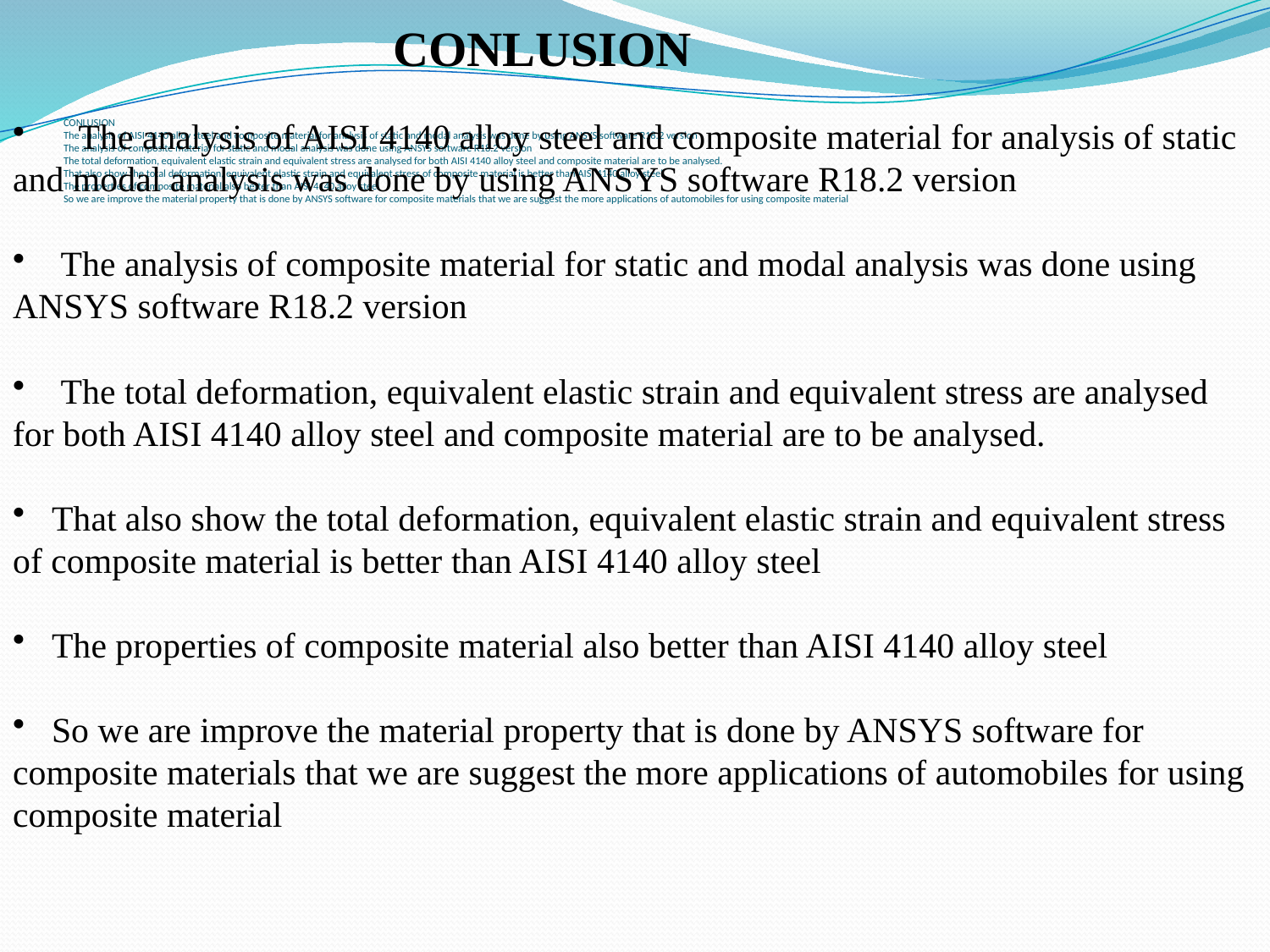

CONLUSION

      The analysis of AISI 4140 alloy steel and composite material for analysis of static and modal analysis was done by using ANSYS software R18.2 version

    The analysis of composite material for static and modal analysis was done using ANSYS software R18.2 version

    The total deformation, equivalent elastic strain and equivalent stress are analysed for both AISI 4140 alloy steel and composite material are to be analysed.

   That also show the total deformation, equivalent elastic strain and equivalent stress of composite material is better than AISI 4140 alloy steel

   The properties of composite material also better than AISI 4140 alloy steel

   So we are improve the material property that is done by ANSYS software for composite materials that we are suggest the more applications of automobiles for using composite material

# CONLUSION The analysis of AISI 4140 alloy steel and composite material for analysis of static and modal analysis was done by using ANSYS software R18.2 version The analysis of composite material for static and modal analysis was done using ANSYS software R18.2 version The total deformation, equivalent elastic strain and equivalent stress are analysed for both AISI 4140 alloy steel and composite material are to be analysed. That also show the total deformation, equivalent elastic strain and equivalent stress of composite material is better than AISI 4140 alloy steel The properties of composite material also better than AISI 4140 alloy steel So we are improve the material property that is done by ANSYS software for composite materials that we are suggest the more applications of automobiles for using composite material